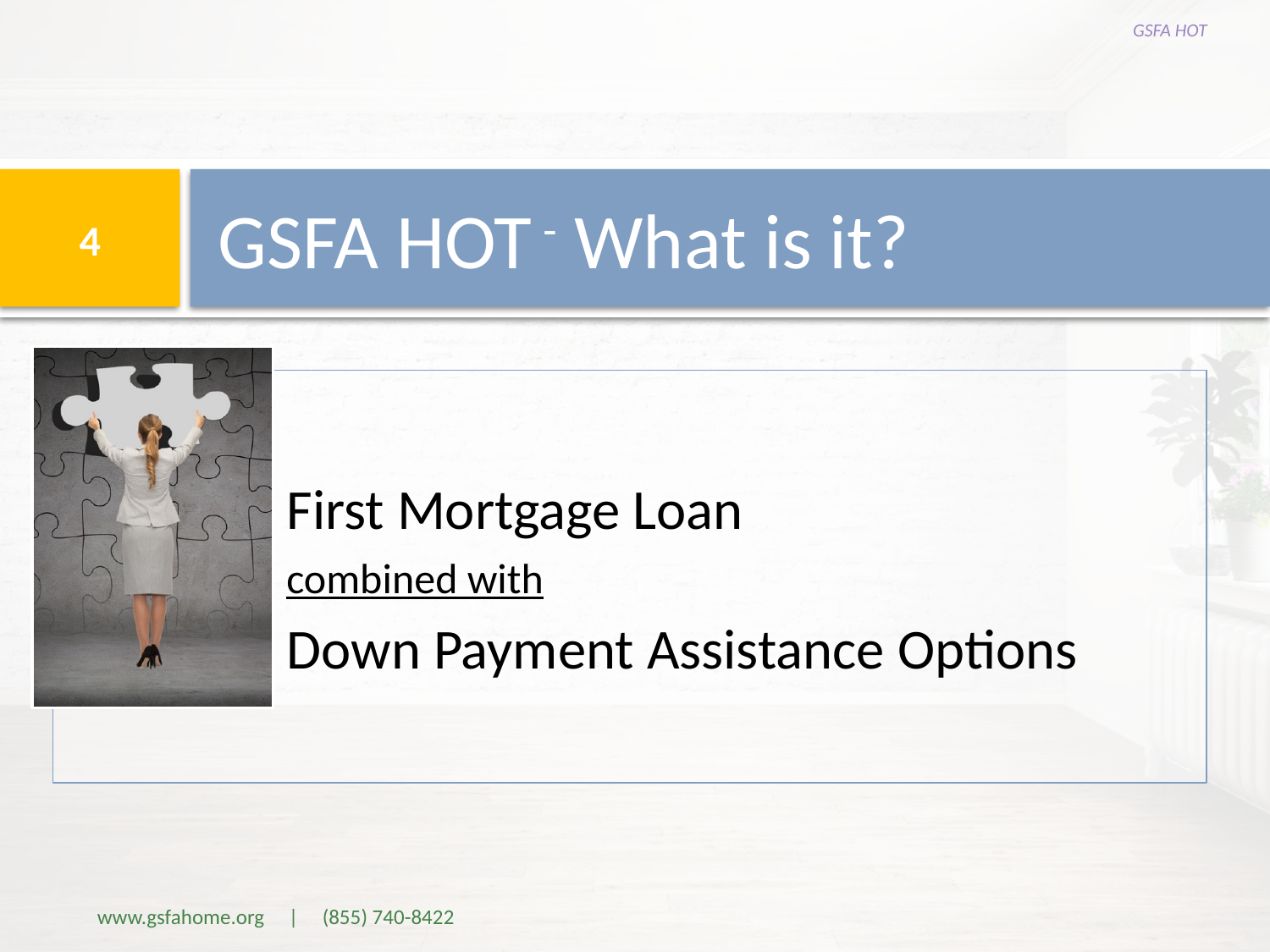

GSFA HOT
# GSFA HOT - What is it?
4
First Mortgage Loan
combined with
Down Payment Assistance Options
www.gsfahome.org     |     (855) 740-8422